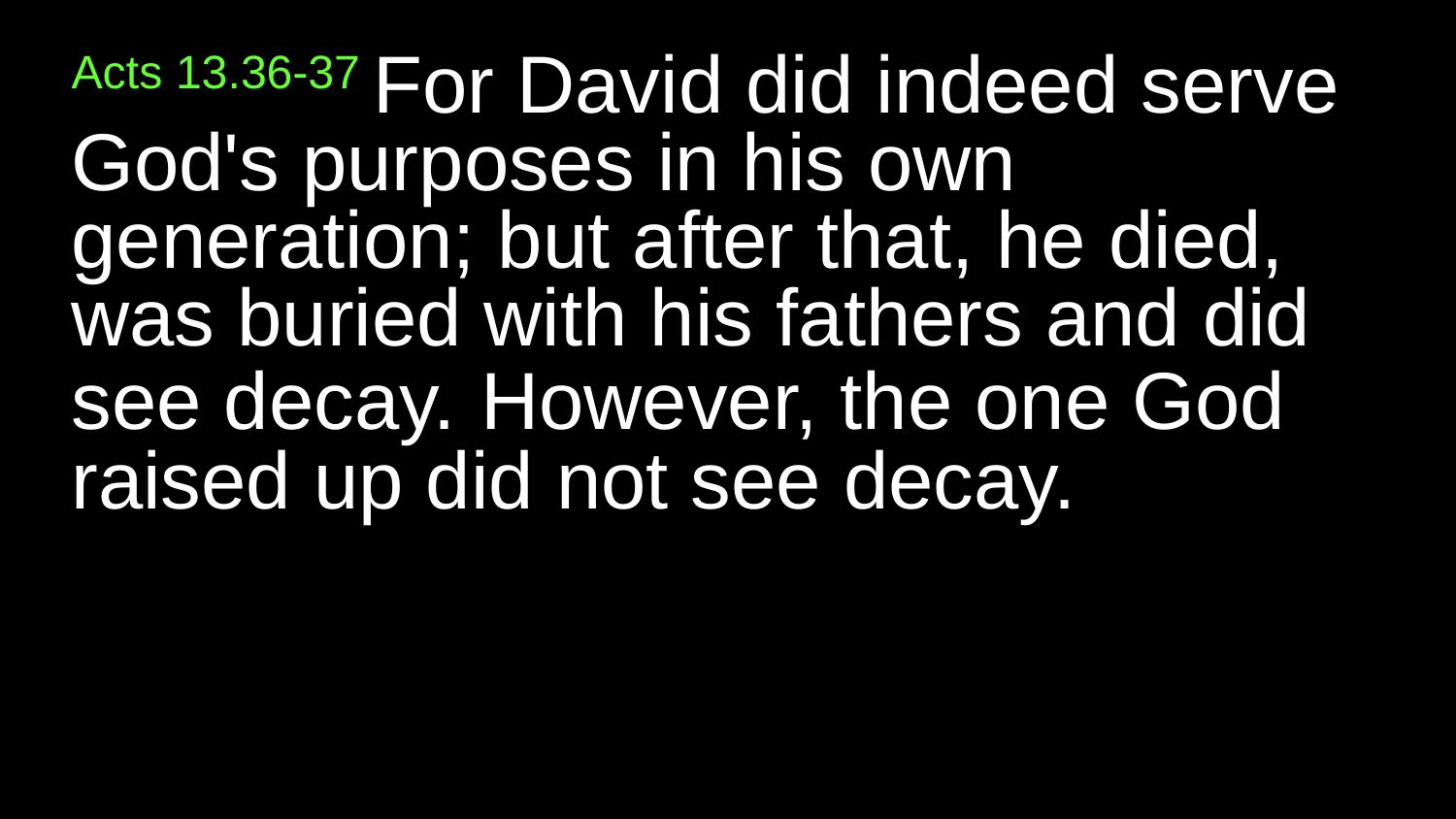

Acts 13.36-37 For David did indeed serve God's purposes in his own generation; but after that, he died, was buried with his fathers and did see decay. However, the one God raised up did not see decay.